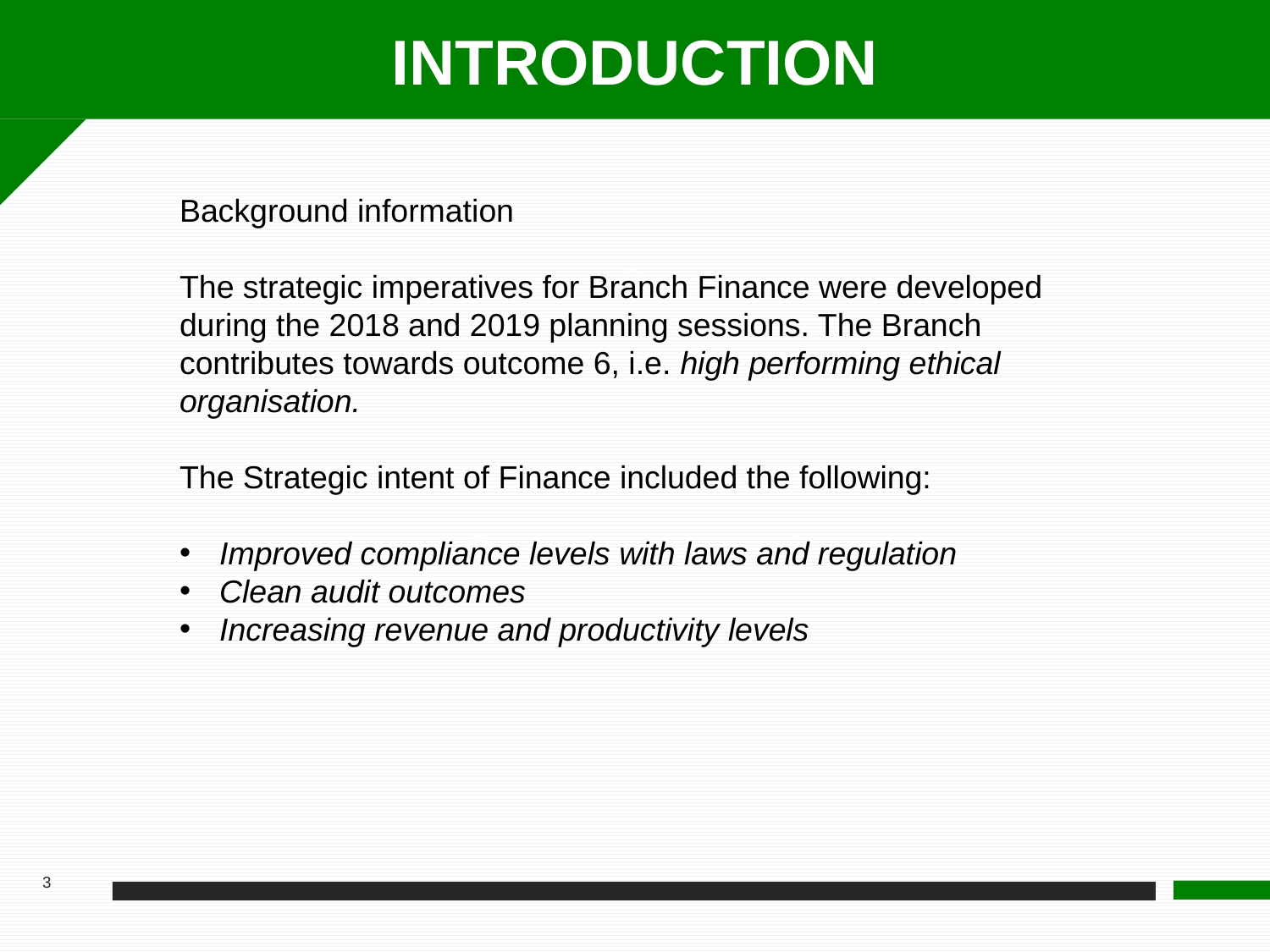

INTRODUCTION

Background information

The strategic imperatives for Branch Finance were developed during the 2018 and 2019 planning sessions. The Branch contributes towards outcome 6, i.e. high performing ethical organisation.

The Strategic intent of Finance included the following:

Improved compliance levels with laws and regulation
Clean audit outcomes
Increasing revenue and productivity levels

3